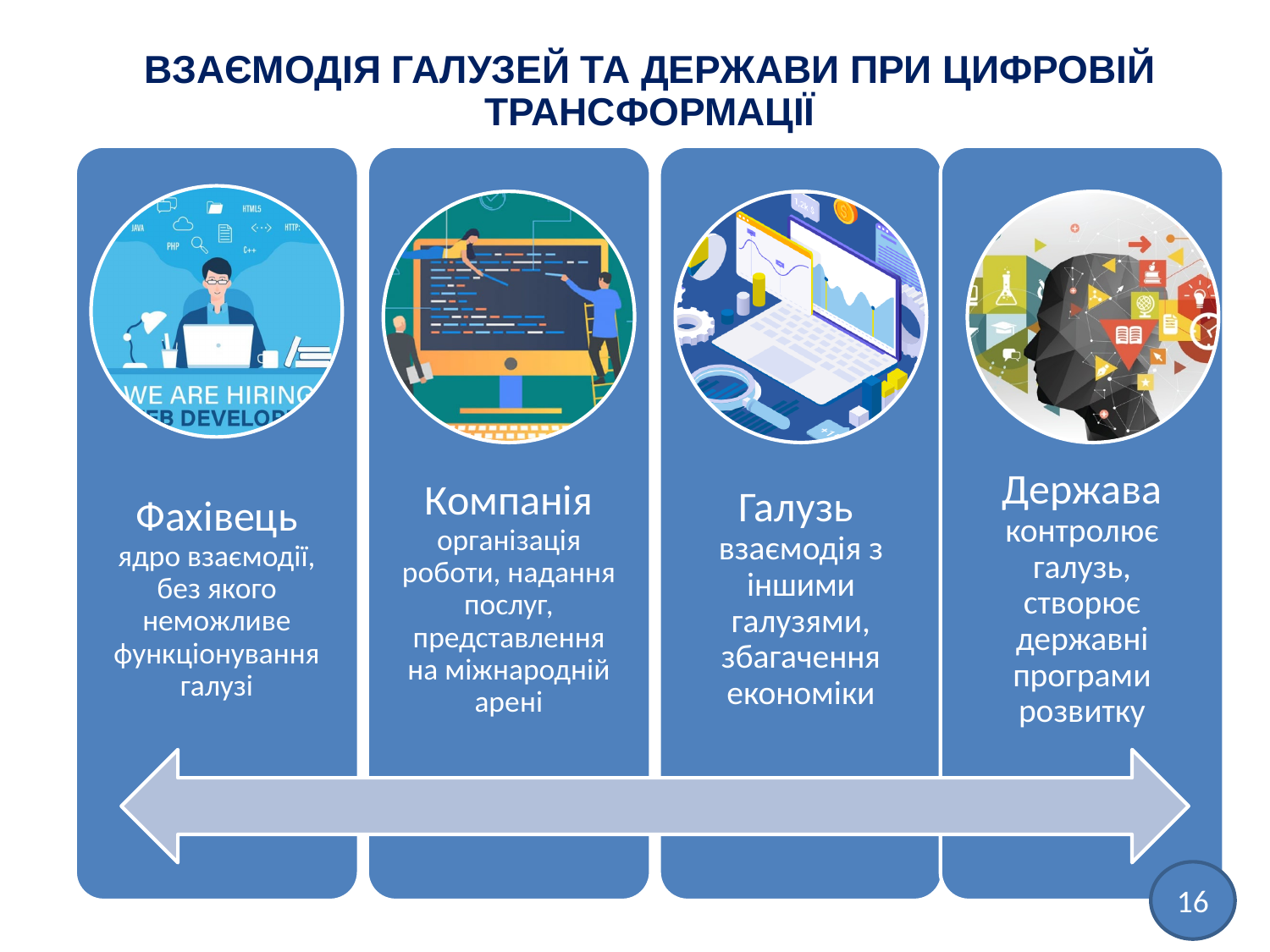

ВЗАЄМОДІЯ галузЕЙ та Держави ПРИ ЦИФРОВІЙ ТРАНСФОРМАЦІЇ
Фахівець
ядро взаємодії, без якого неможливе функціонування галузі
Компанія
організація роботи, надання послуг, представлення на міжнародній арені
Галузь
взаємодія з іншими галузями, збагачення економіки
Держава
контролює галузь, створює державні програми розвитку
16